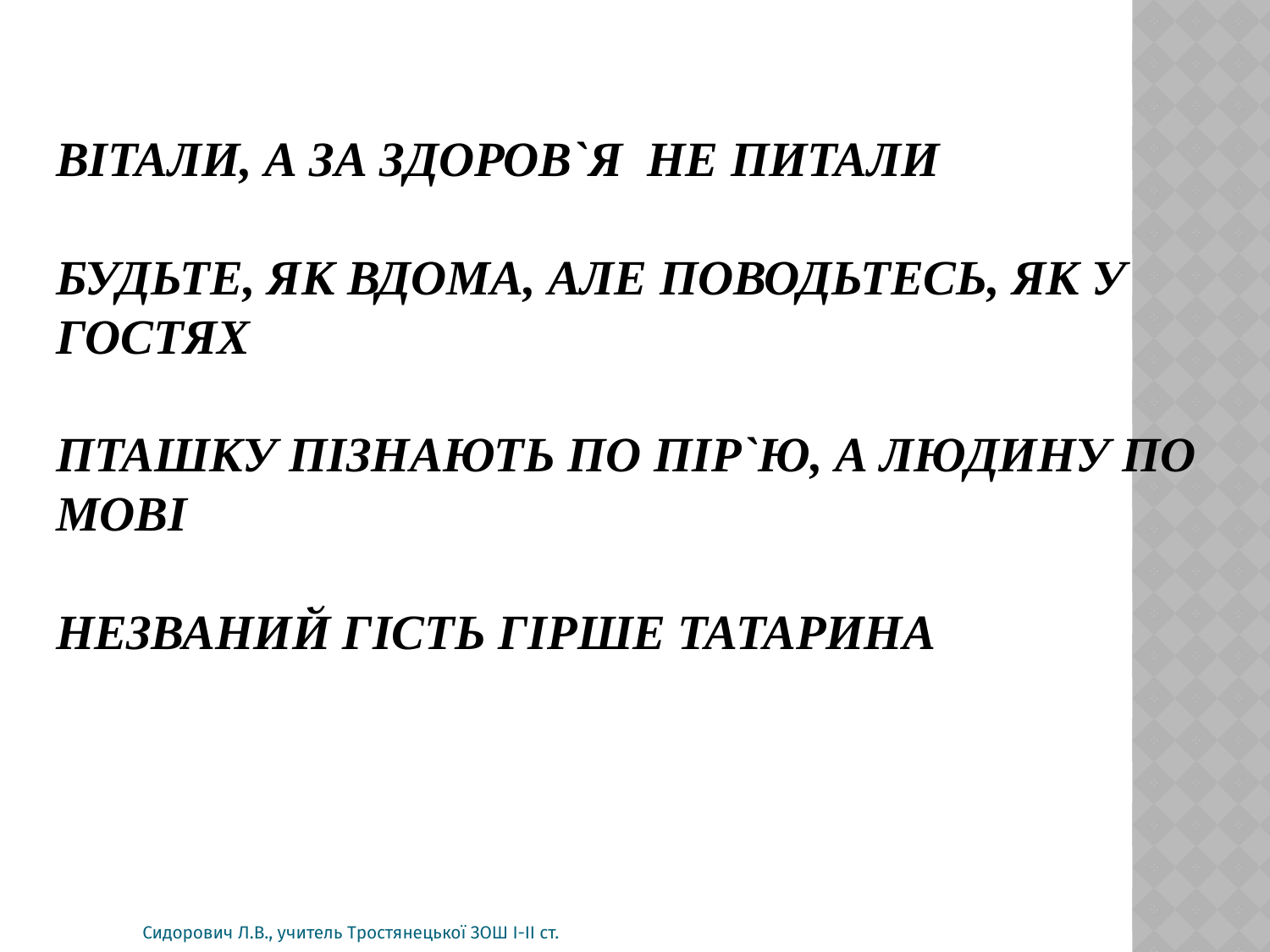

# Вітали, а за здоров`я  не питали Будьте, як вдома, але поводьтесь, як у гостях Пташку пізнають по пір`ю, а людину по мові Незваний гість гірше татарина
Сидорович Л.В., учитель Тростянецької ЗОШ І-ІІ ст.